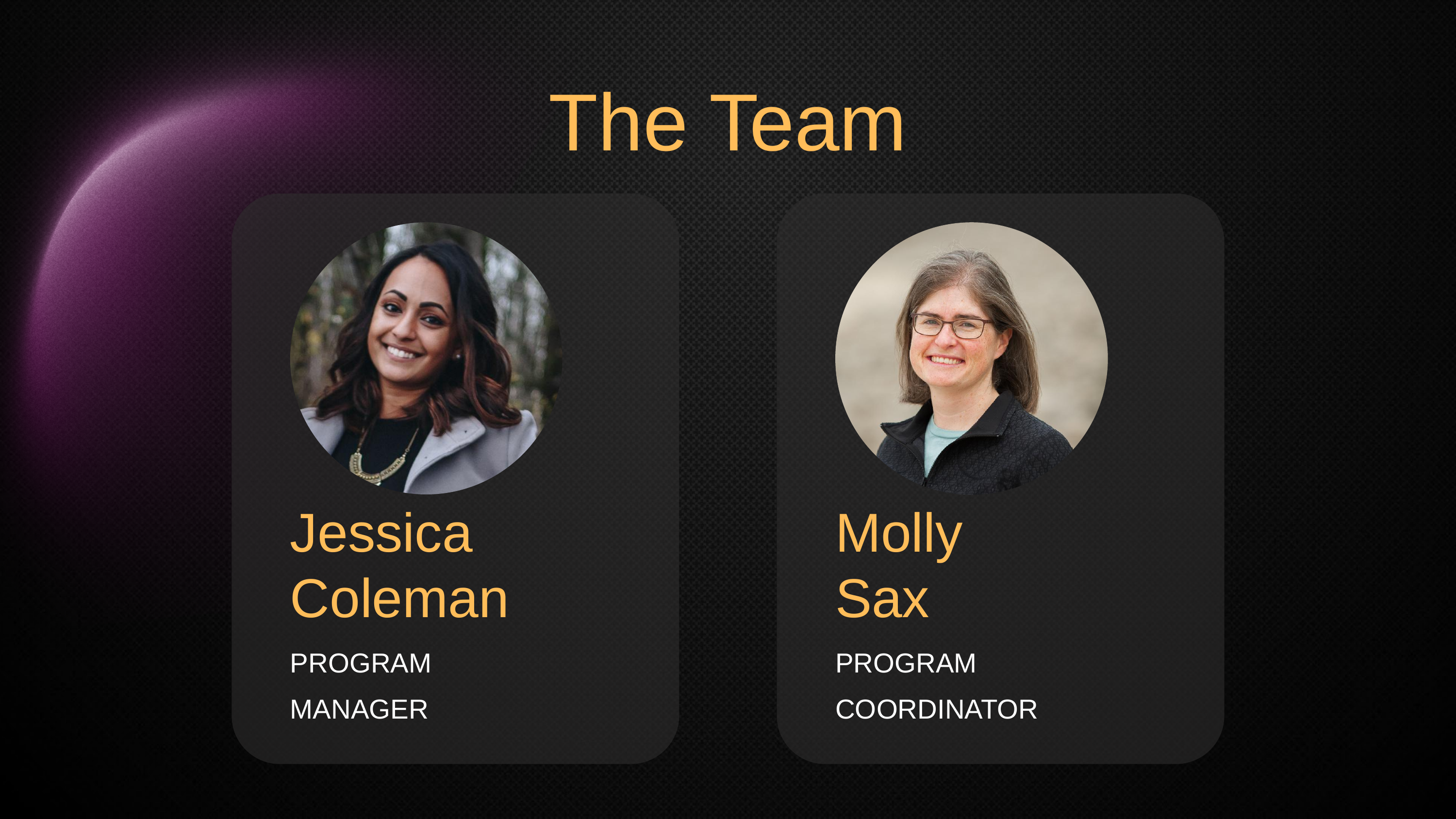

The Team

Jessica Coleman
Molly
Sax
PROGRAM MANAGER
PROGRAM COORDINATOR